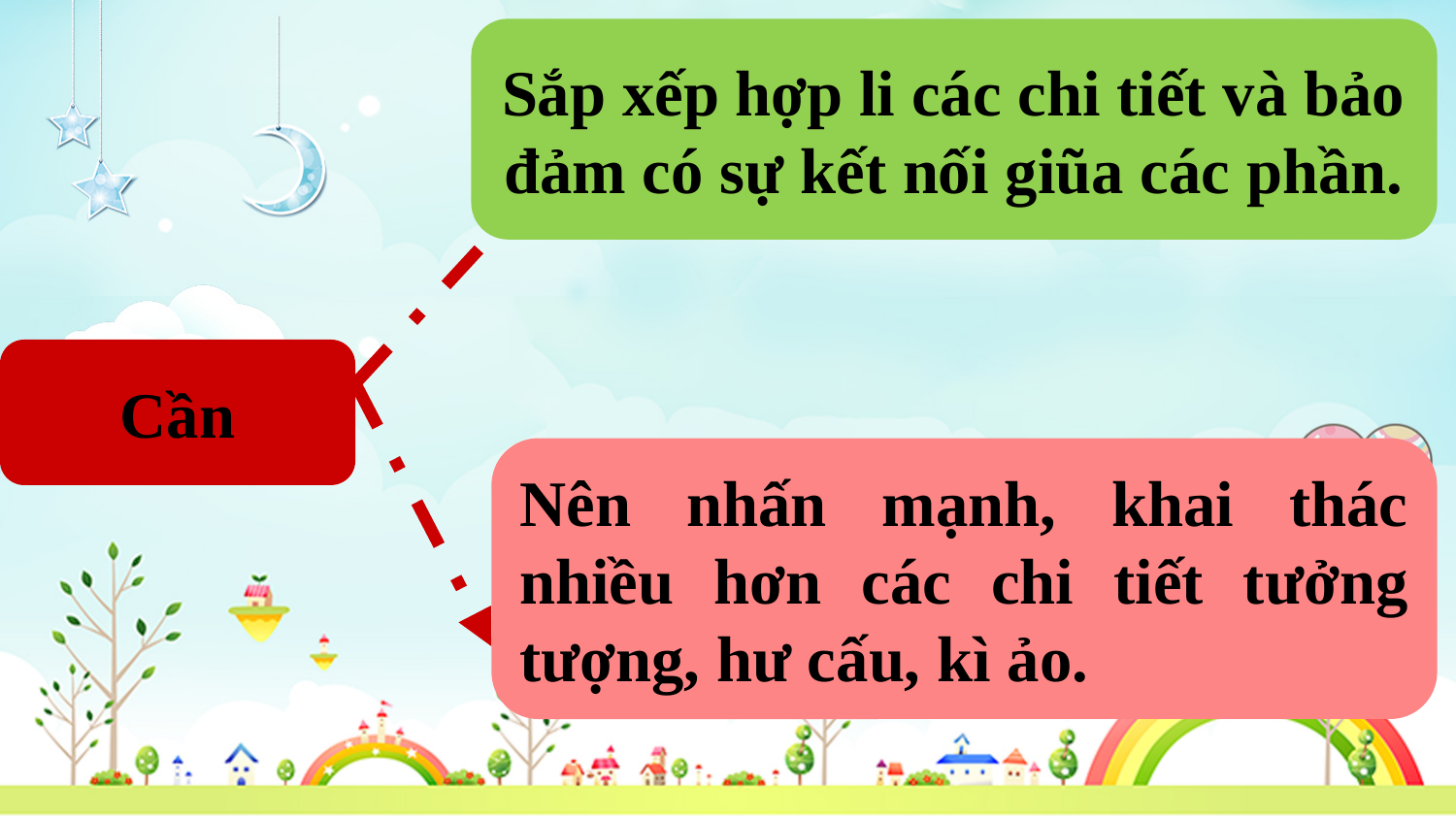

Sắp xếp hợp li các chi tiết và bảo đảm có sự kết nối giũa các phần.
Cần
Nên nhấn mạnh, khai thác nhiều hơn các chi tiết tưởng tượng, hư cấu, kì ảo.